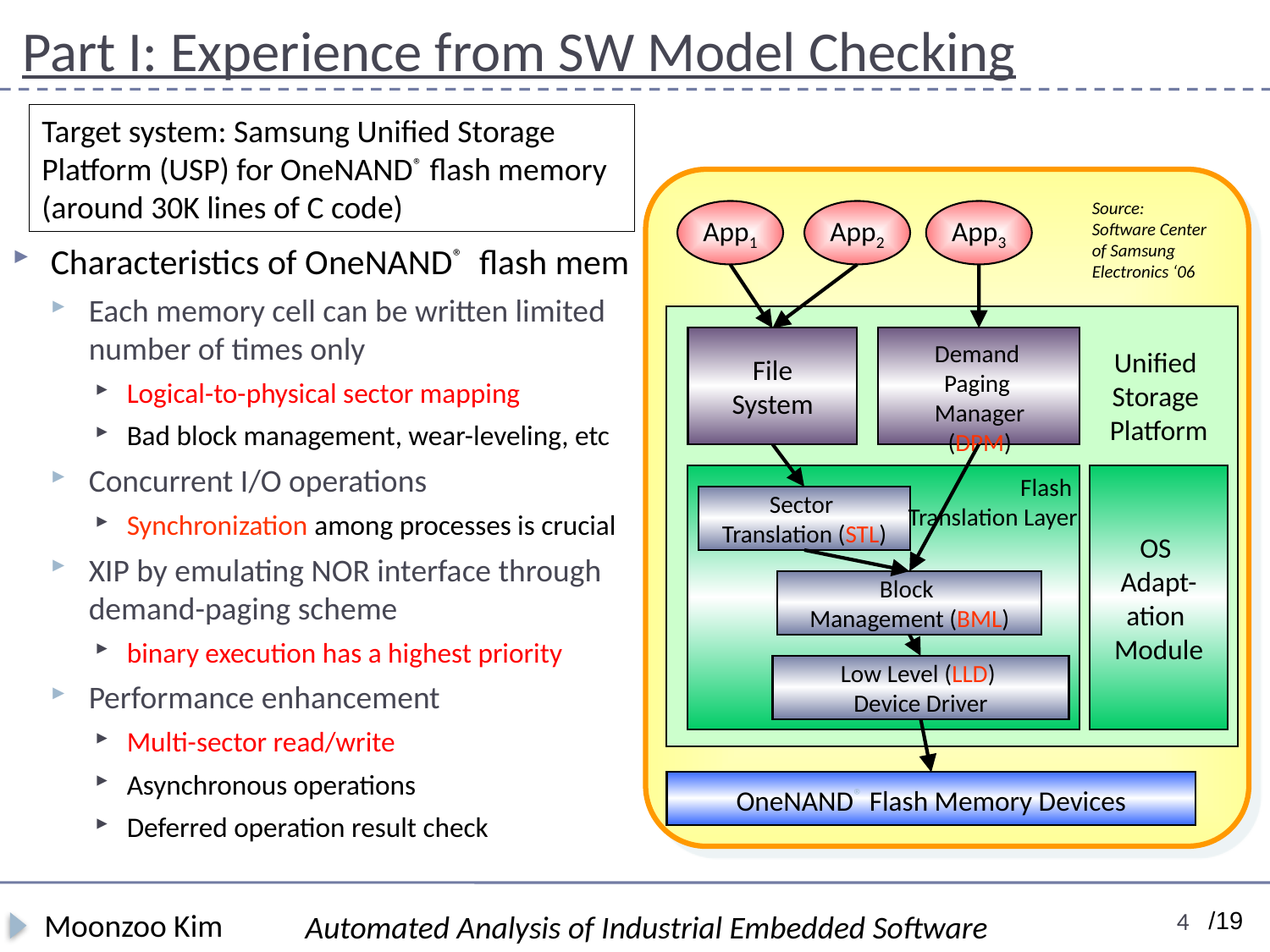

Part I: Experience from SW Model Checking
Target system: Samsung Unified Storage Platform (USP) for OneNAND® flash memory
(around 30K lines of C code)

Source:
Software Center
of Samsung
Electronics ‘06
App1
App2
App3
Characteristics of OneNAND®  flash mem
Each memory cell can be written limited number of times only
Logical-to-physical sector mapping
Bad block management, wear-leveling, etc
Concurrent I/O operations
Synchronization among processes is crucial
XIP by emulating NOR interface through demand-paging scheme
binary execution has a highest priority
Performance enhancement
Multi-sector read/write
Asynchronous operations
Deferred operation result check

File
System

Demand
Paging
Manager (DPM)
Unified
Storage
Platform

Flash
Translation Layer
OS
Adapt-
ation
Module
Sector
Translation (STL)
Block
Management (BML)
Low Level (LLD)
Device Driver
OneNAND® Flash Memory Devices

Moonzoo Kim
4
Automated Analysis of Industrial Embedded Software